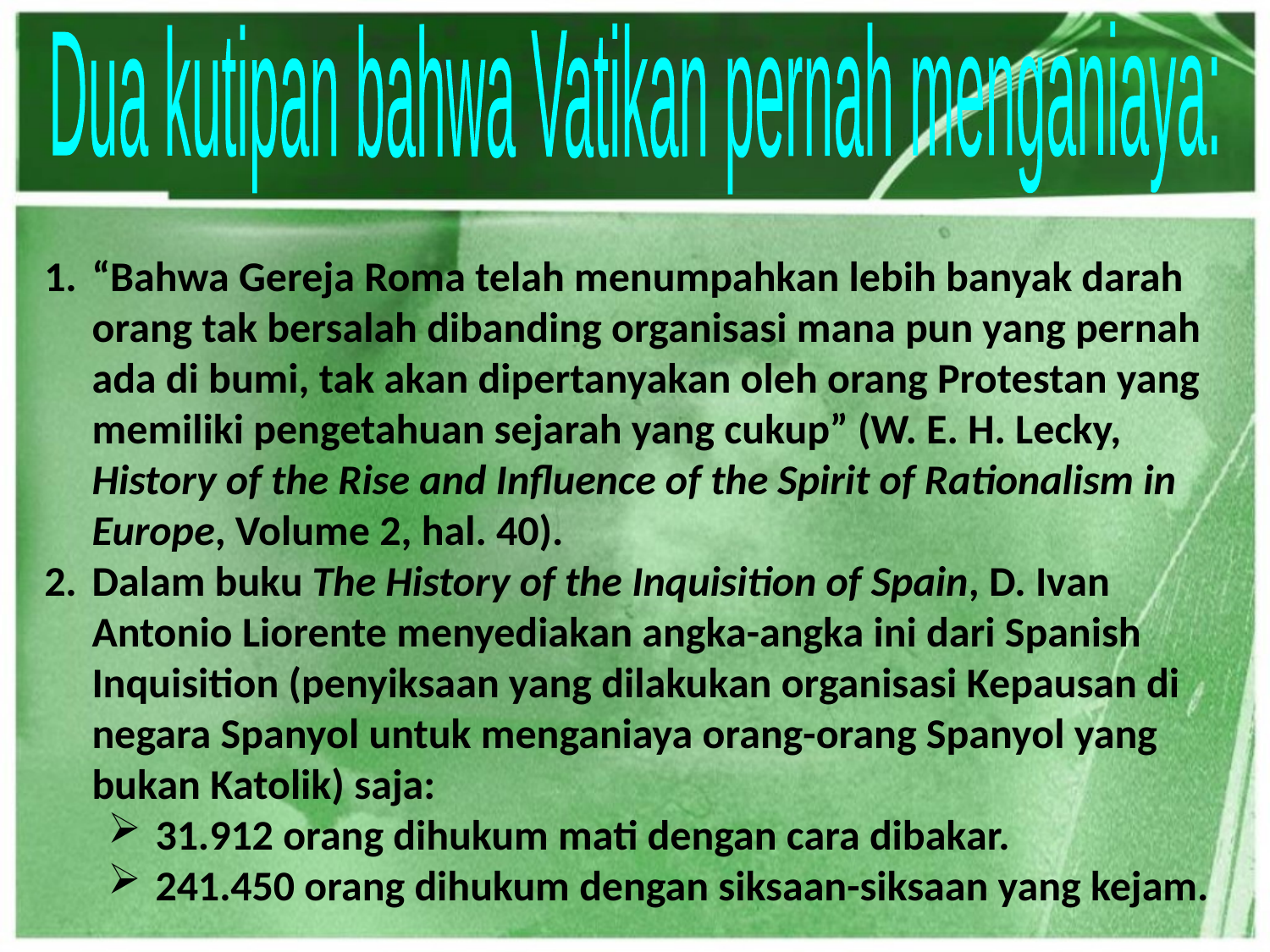

Dua kutipan bahwa Vatikan pernah menganiaya:
“Bahwa Gereja Roma telah menumpahkan lebih banyak darah orang tak bersalah dibanding organisasi mana pun yang pernah ada di bumi, tak akan dipertanyakan oleh orang Protestan yang memiliki pengetahuan sejarah yang cukup” (W. E. H. Lecky, History of the Rise and Influence of the Spirit of Rationalism in Europe, Volume 2, hal. 40).
Dalam buku The History of the Inquisition of Spain, D. Ivan Antonio Liorente menyediakan angka-angka ini dari Spanish Inquisition (penyiksaan yang dilakukan organisasi Kepausan di negara Spanyol untuk menganiaya orang-orang Spanyol yang bukan Katolik) saja:
31.912 orang dihukum mati dengan cara dibakar.
241.450 orang dihukum dengan siksaan-siksaan yang kejam.